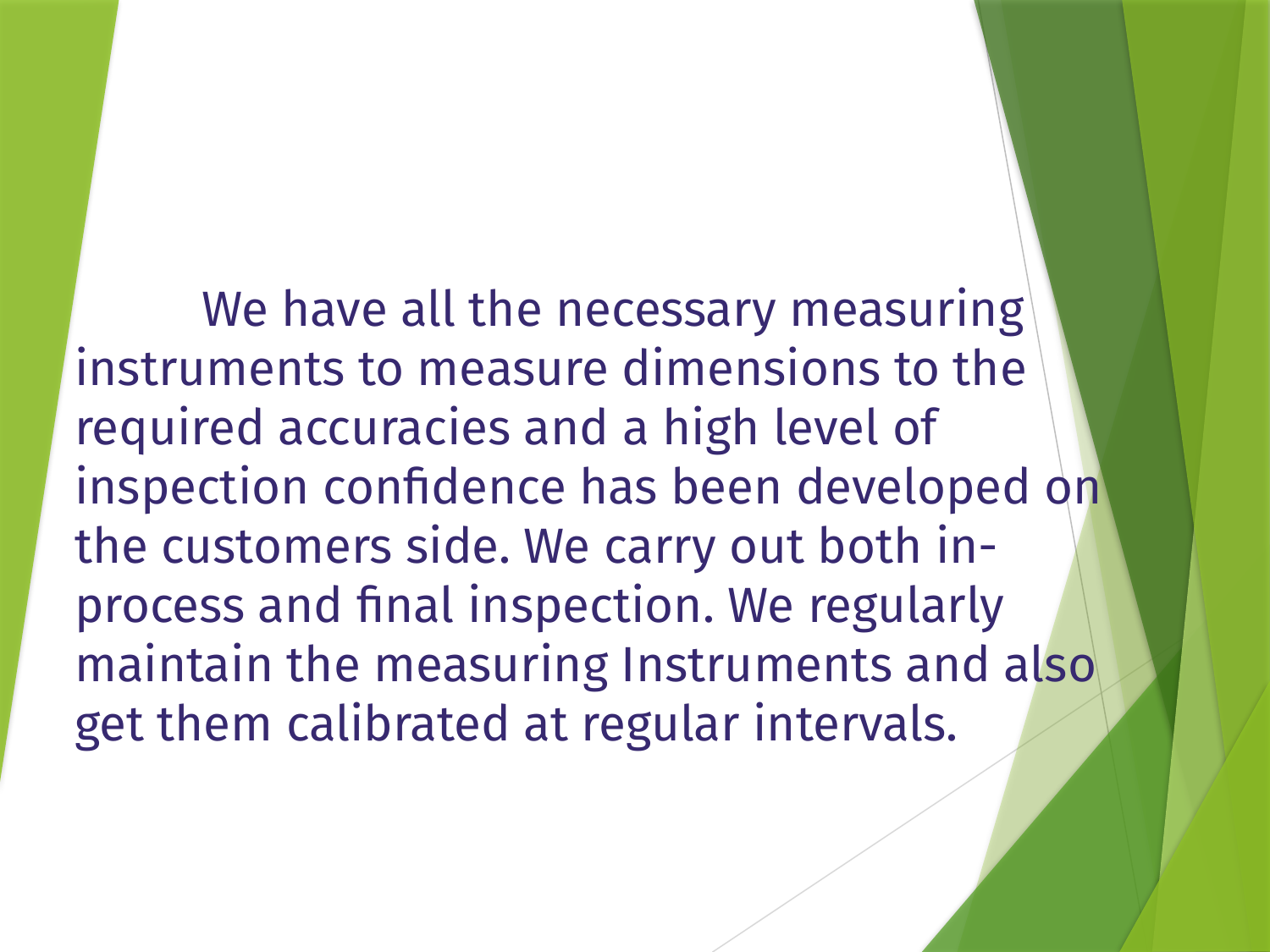

We have all the necessary measuring instruments to measure dimensions to the required accuracies and a high level of inspection confidence has been developed on the customers side. We carry out both in-process and final inspection. We regularly maintain the measuring Instruments and also get them calibrated at regular intervals.